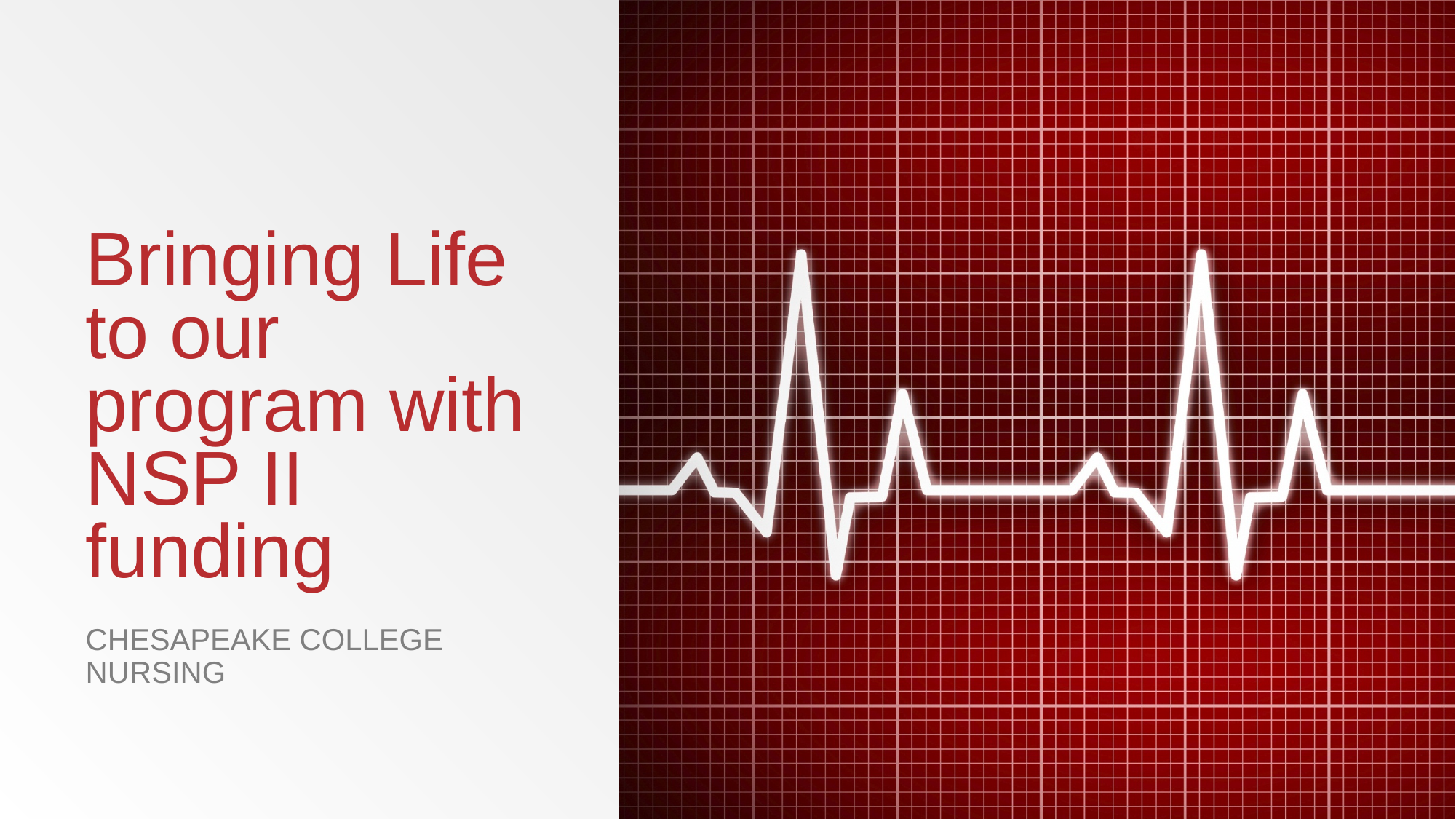

# Bringing Life to our program with NSP II funding
Chesapeake College Nursing